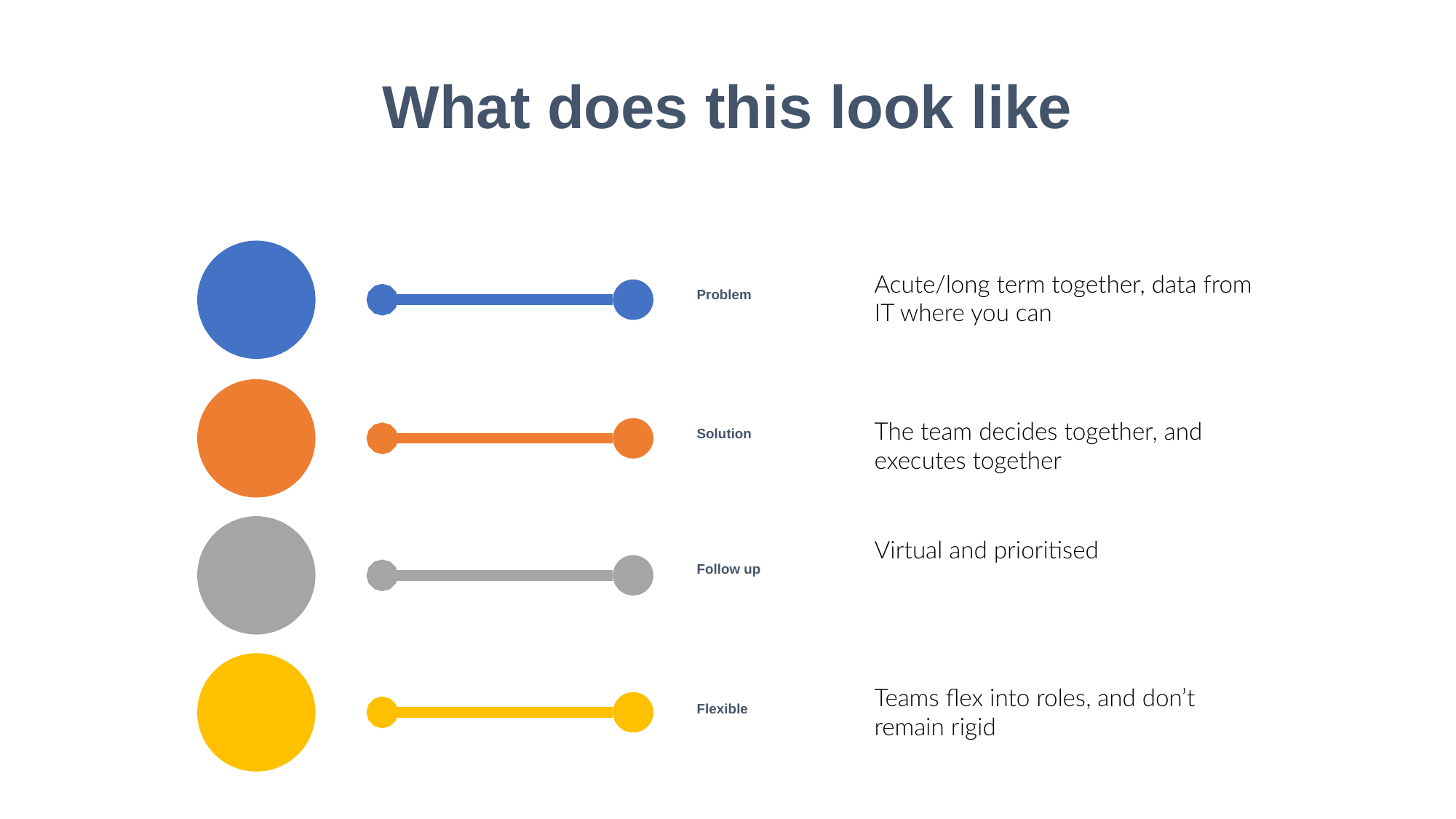

What does this look like

Acute/long term together, data from IT where you can

Problem

The team decides together, and executes together

Solution

Virtual and prioritised

Follow up

Teams flex into roles, and don’t remain rigid

Flexible